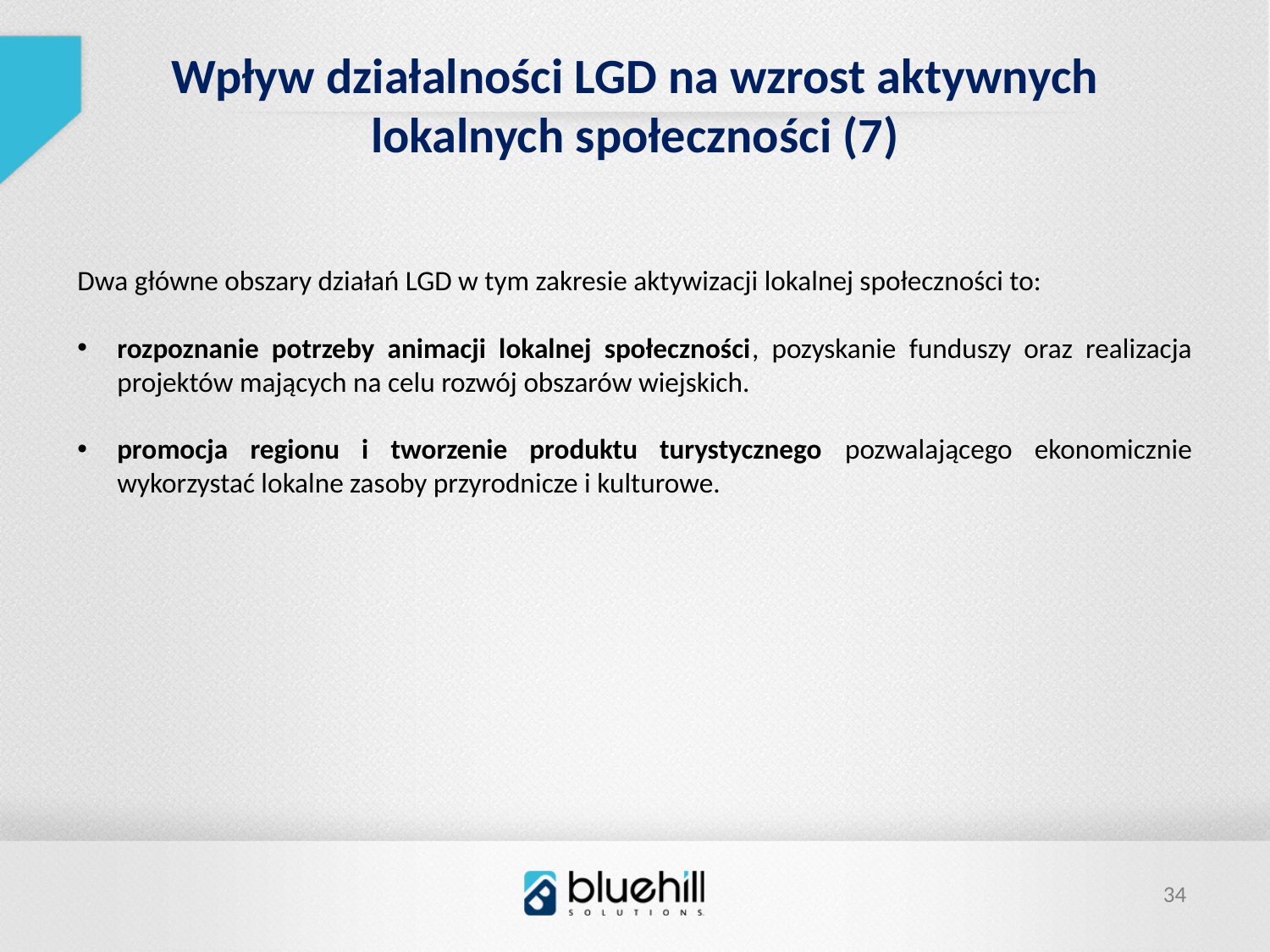

Wpływ działalności LGD na wzrost aktywnych lokalnych społeczności (7)
Dwa główne obszary działań LGD w tym zakresie aktywizacji lokalnej społeczności to:

rozpoznanie potrzeby animacji lokalnej społeczności, pozyskanie funduszy oraz realizacja projektów mających na celu rozwój obszarów wiejskich.

promocja regionu i tworzenie produktu turystycznego pozwalającego ekonomicznie wykorzystać lokalne zasoby przyrodnicze i kulturowe.